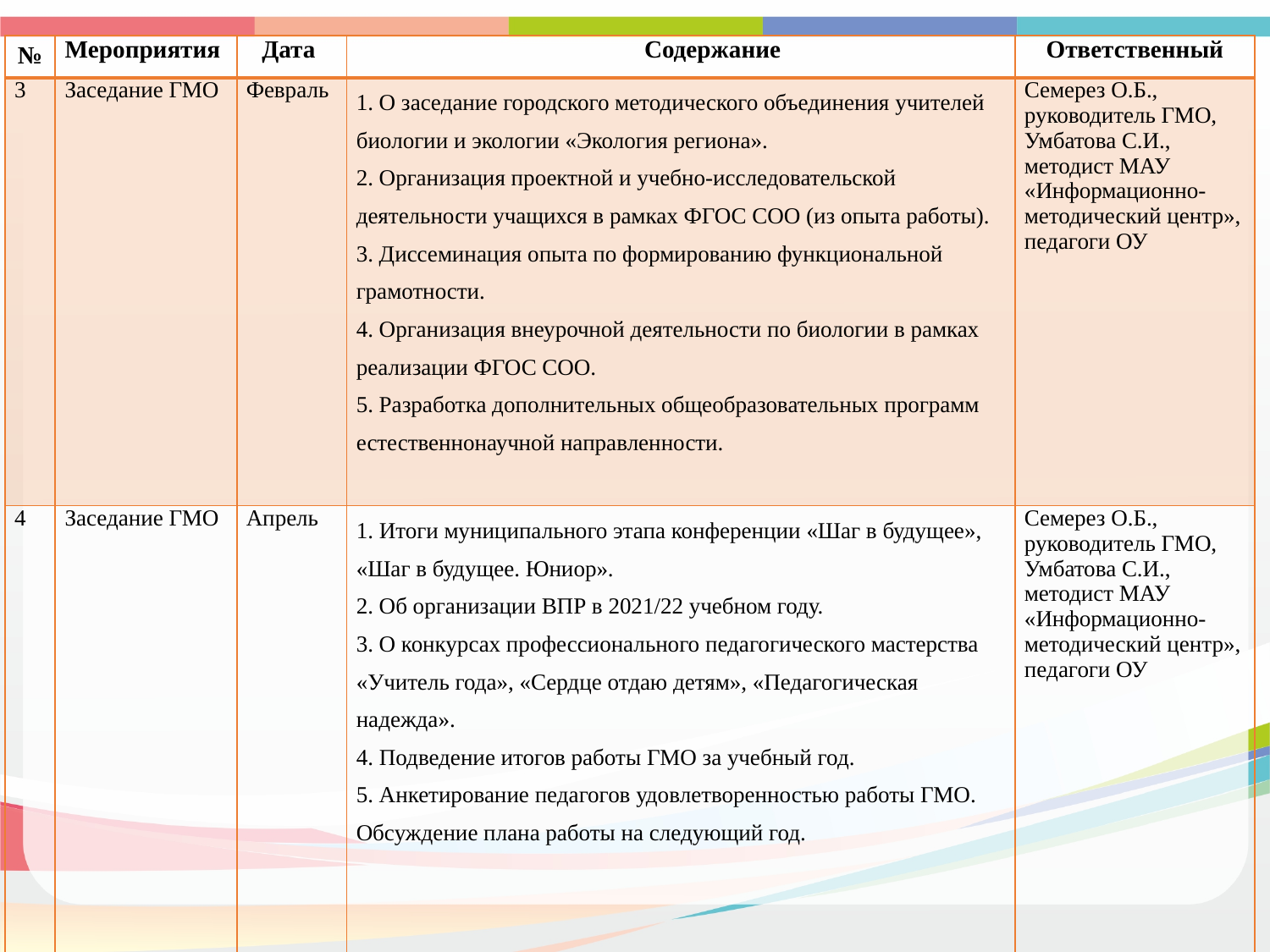

| № | Мероприятия | Дата | Содержание | Ответственный |
| --- | --- | --- | --- | --- |
| 3 | Заседание ГМО | Февраль | 1. О заседание городского методического объединения учителей биологии и экологии «Экология региона». 2. Организация проектной и учебно-исследовательской деятельности учащихся в рамках ФГОС СОО (из опыта работы). 3. Диссеминация опыта по формированию функциональной грамотности. 4. Организация внеурочной деятельности по биологии в рамках реализации ФГОС СОО. 5. Разработка дополнительных общеобразовательных программ естественнонаучной направленности. | Семерез О.Б., руководитель ГМО, Умбатова С.И., методист МАУ «Информационно-методический центр», педагоги ОУ |
| 4 | Заседание ГМО | Апрель | 1. Итоги муниципального этапа конференции «Шаг в будущее», «Шаг в будущее. Юниор». 2. Об организации ВПР в 2021/22 учебном году. 3. О конкурсах профессионального педагогического мастерства «Учитель года», «Сердце отдаю детям», «Педагогическая надежда». 4. Подведение итогов работы ГМО за учебный год. 5. Анкетирование педагогов удовлетворенностью работы ГМО. Обсуждение плана работы на следующий год. | Семерез О.Б., руководитель ГМО, Умбатова С.И., методист МАУ «Информационно-методический центр», педагоги ОУ |